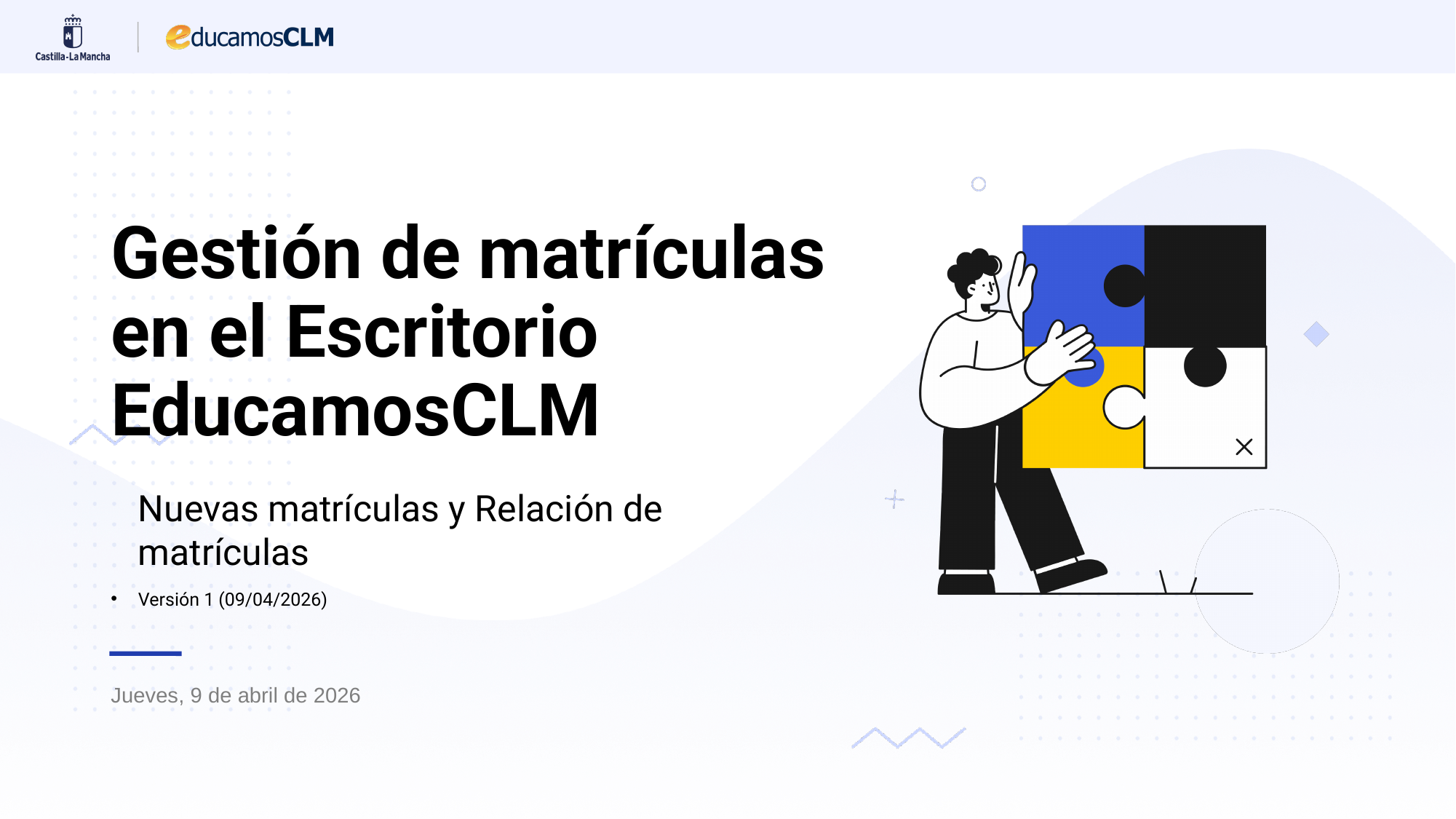

# Gestión de matrículas en el Escritorio EducamosCLM
Nuevas matrículas y Relación de matrículas
Versión 1 (09/04/2026)
Jueves, 9 de abril de 2026